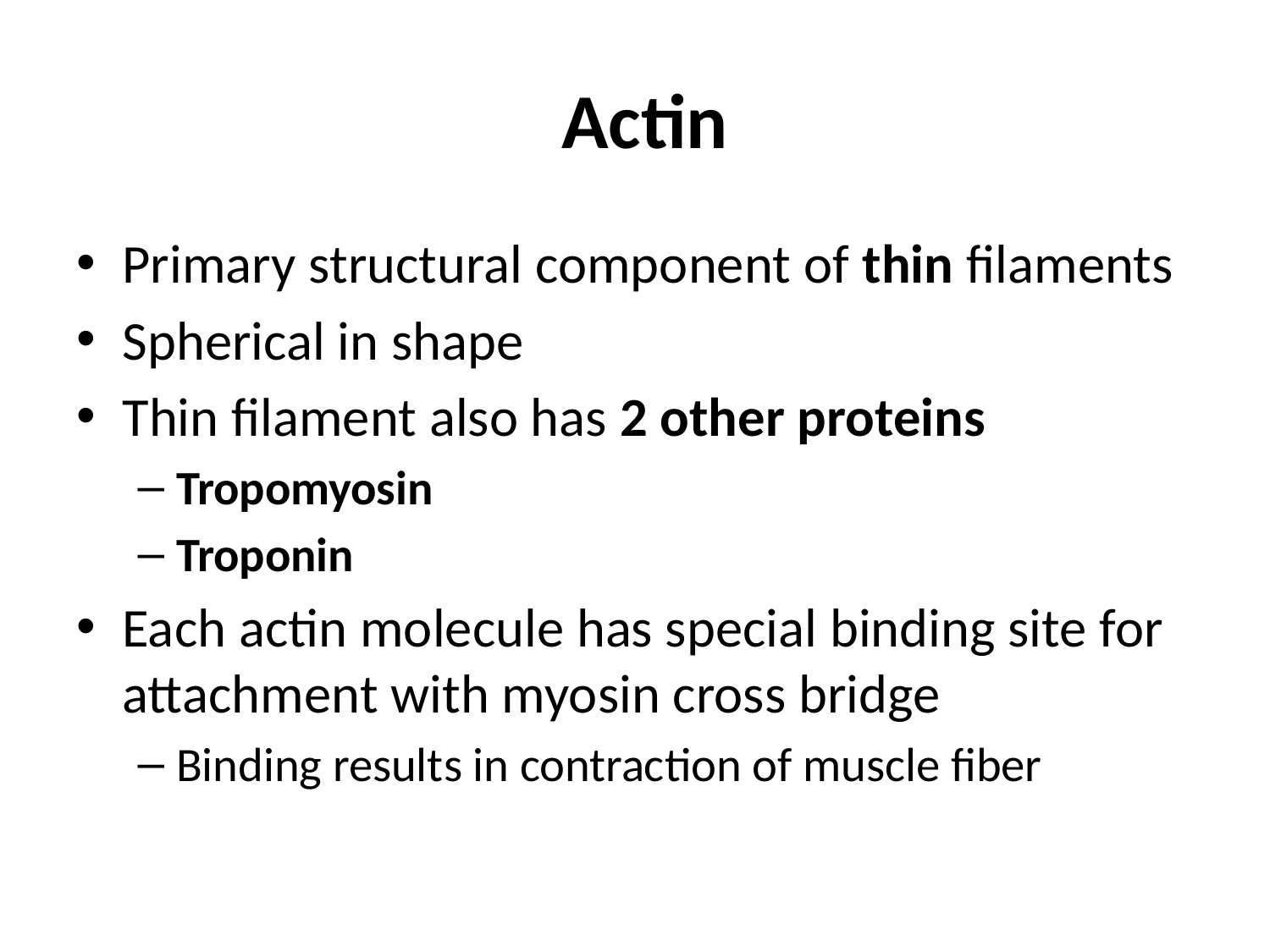

# Actin
Primary structural component of thin filaments
Spherical in shape
Thin filament also has 2 other proteins
Tropomyosin
Troponin
Each actin molecule has special binding site for attachment with myosin cross bridge
Binding results in contraction of muscle fiber